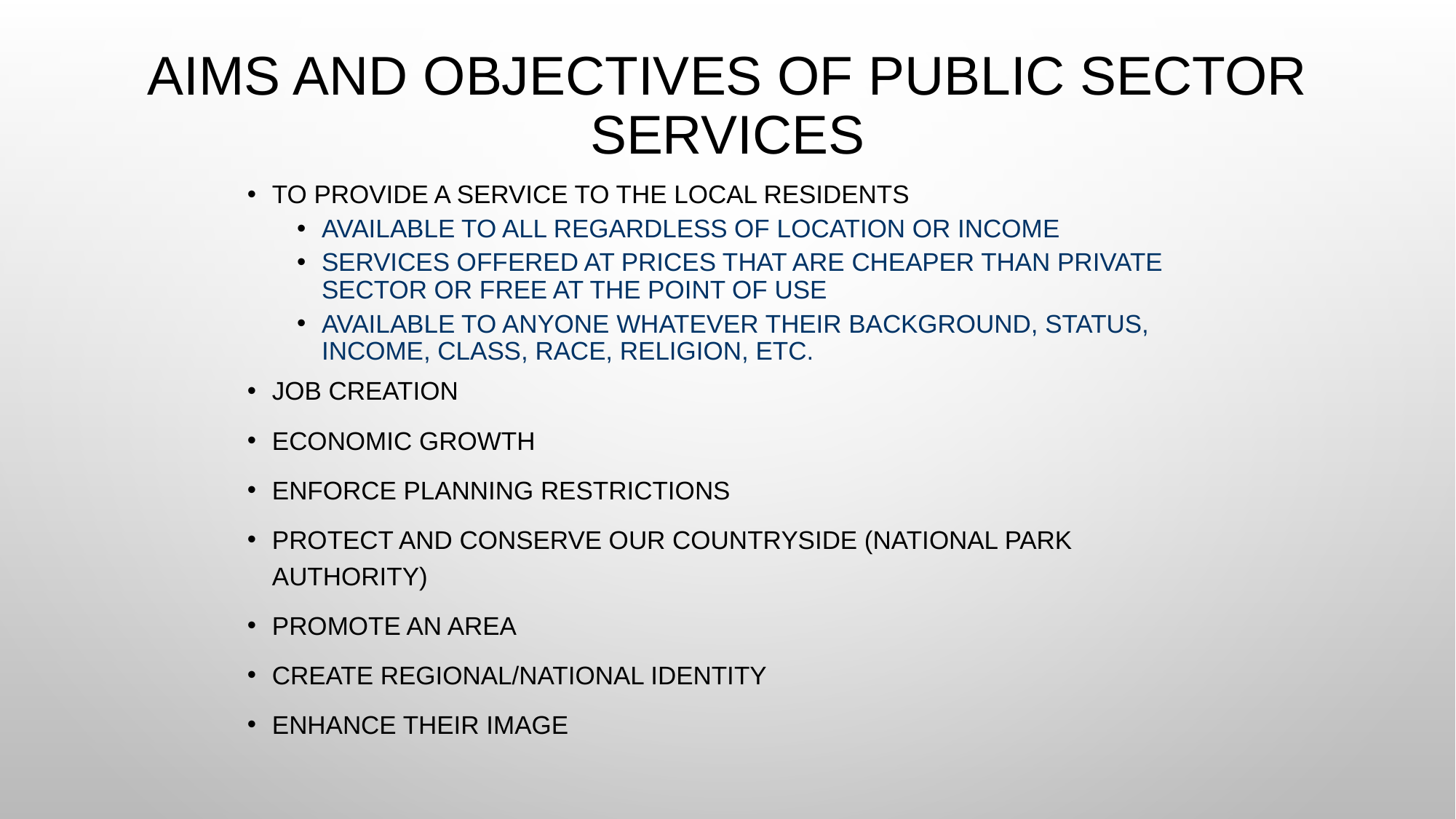

# Aims and objectives of public sector services
To provide a service to the local residents
available to all regardless of location or income
services offered at prices that are cheaper than private sector or free at the point of use
available to anyone whatever their background, status, income, class, race, religion, etc.
Job Creation
Economic Growth
Enforce planning restrictions
Protect and conserve our countryside (National Park Authority)
Promote an area
Create regional/national identity
Enhance their image